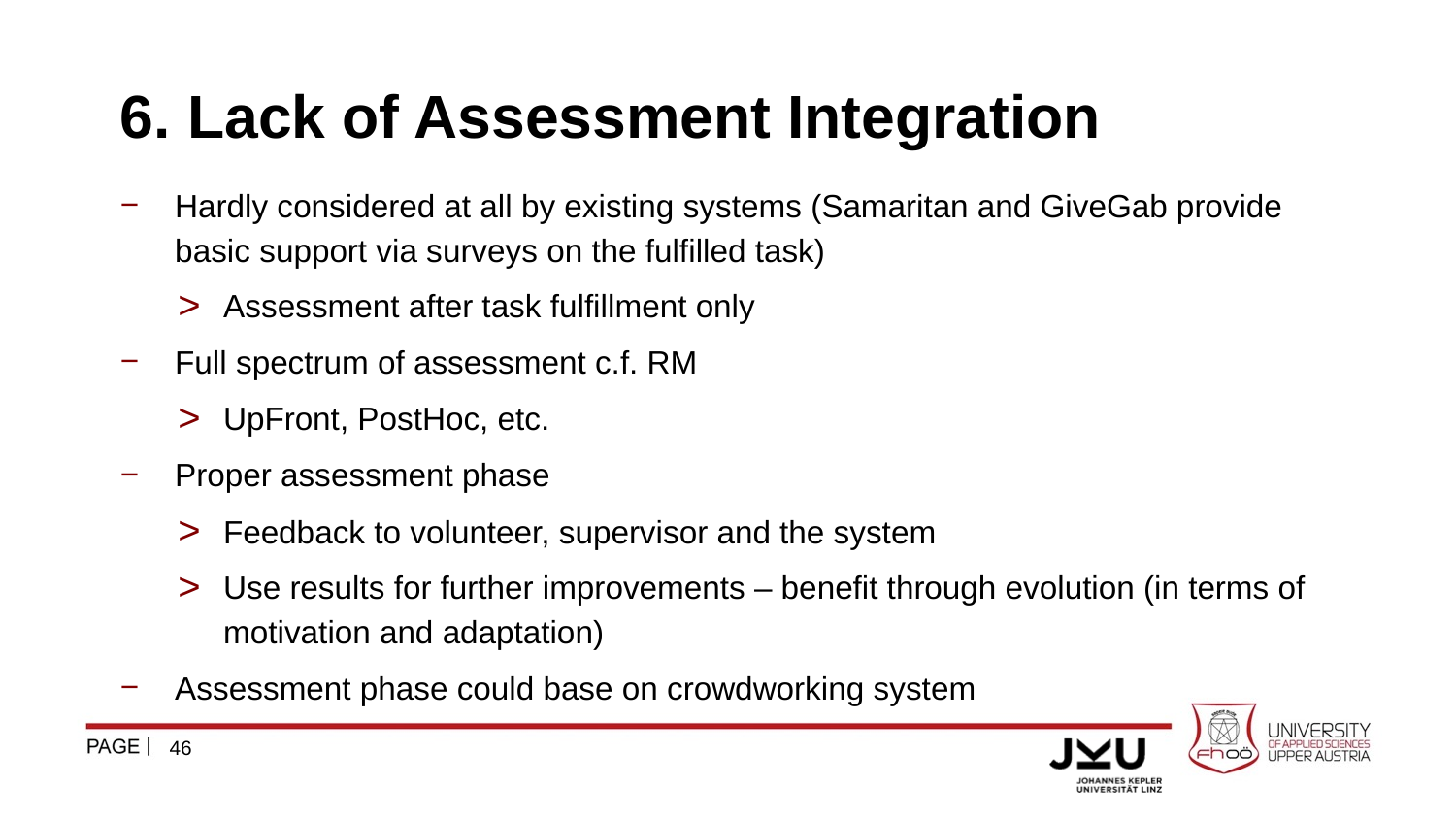

# 6. Lack of Assessment Integration
Hardly considered at all by existing systems (Samaritan and GiveGab provide basic support via surveys on the fulfilled task)
Assessment after task fulfillment only
Full spectrum of assessment c.f. RM
UpFront, PostHoc, etc.
Proper assessment phase
Feedback to volunteer, supervisor and the system
Use results for further improvements – benefit through evolution (in terms of motivation and adaptation)
Assessment phase could base on crowdworking system

46